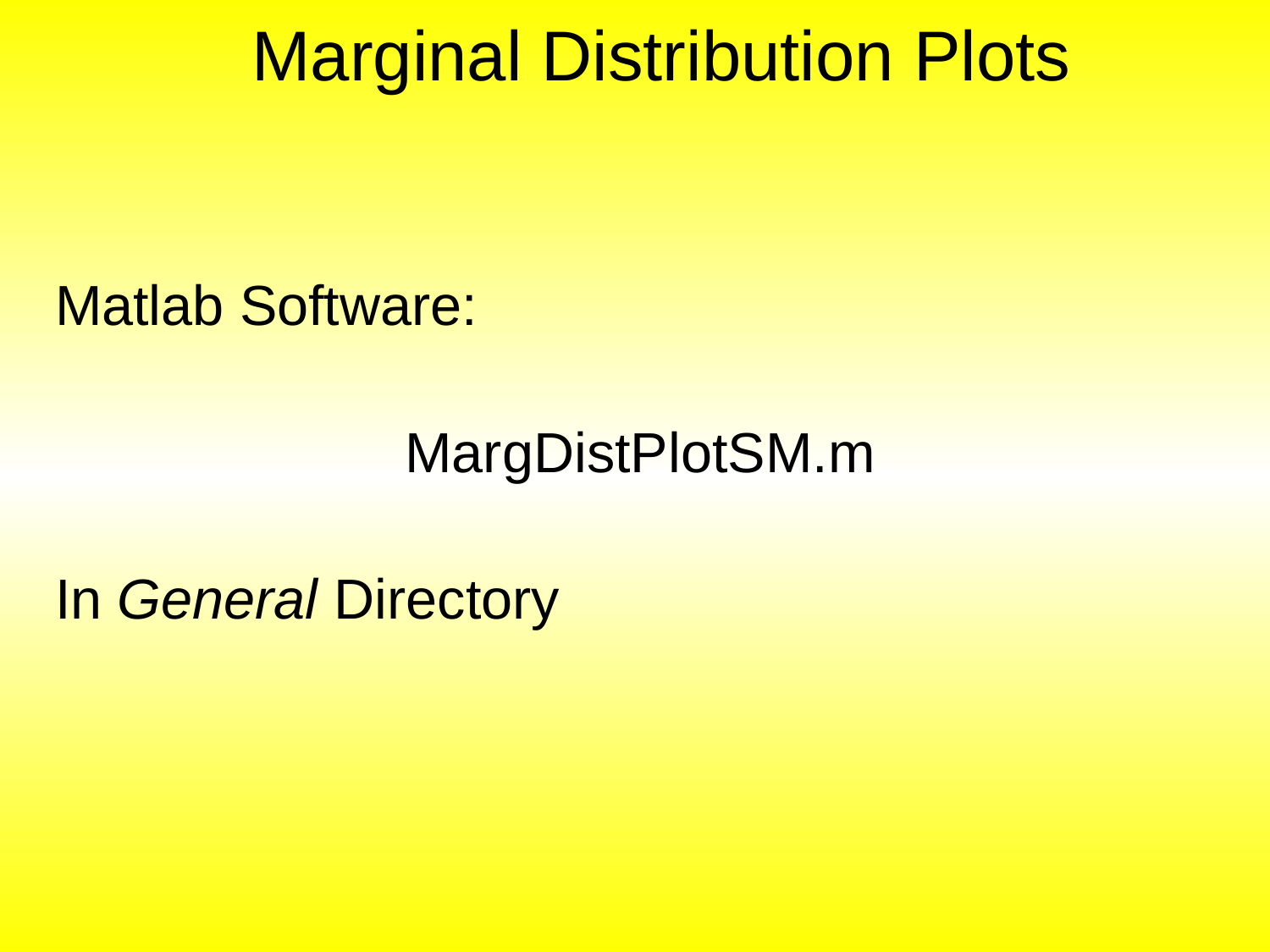

# Marginal Distribution Plots

Matlab Software:
MargDistPlotSM.m
In General Directory